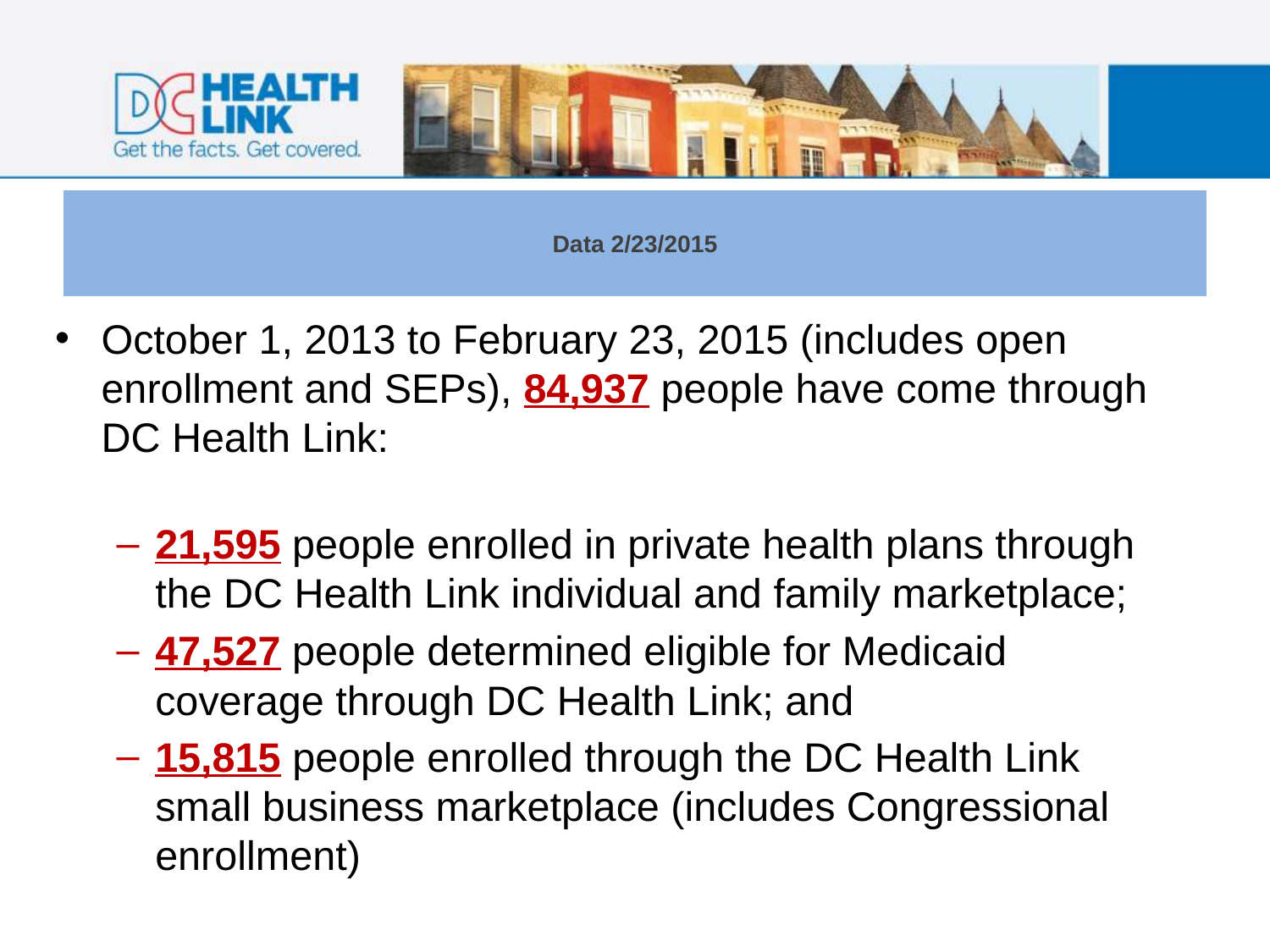

# Data 2/23/2015
October 1, 2013 to February 23, 2015 (includes open enrollment and SEPs), 84,937 people have come through DC Health Link:
21,595 people enrolled in private health plans through the DC Health Link individual and family marketplace;
47,527 people determined eligible for Medicaid coverage through DC Health Link; and
15,815 people enrolled through the DC Health Link small business marketplace (includes Congressional enrollment)